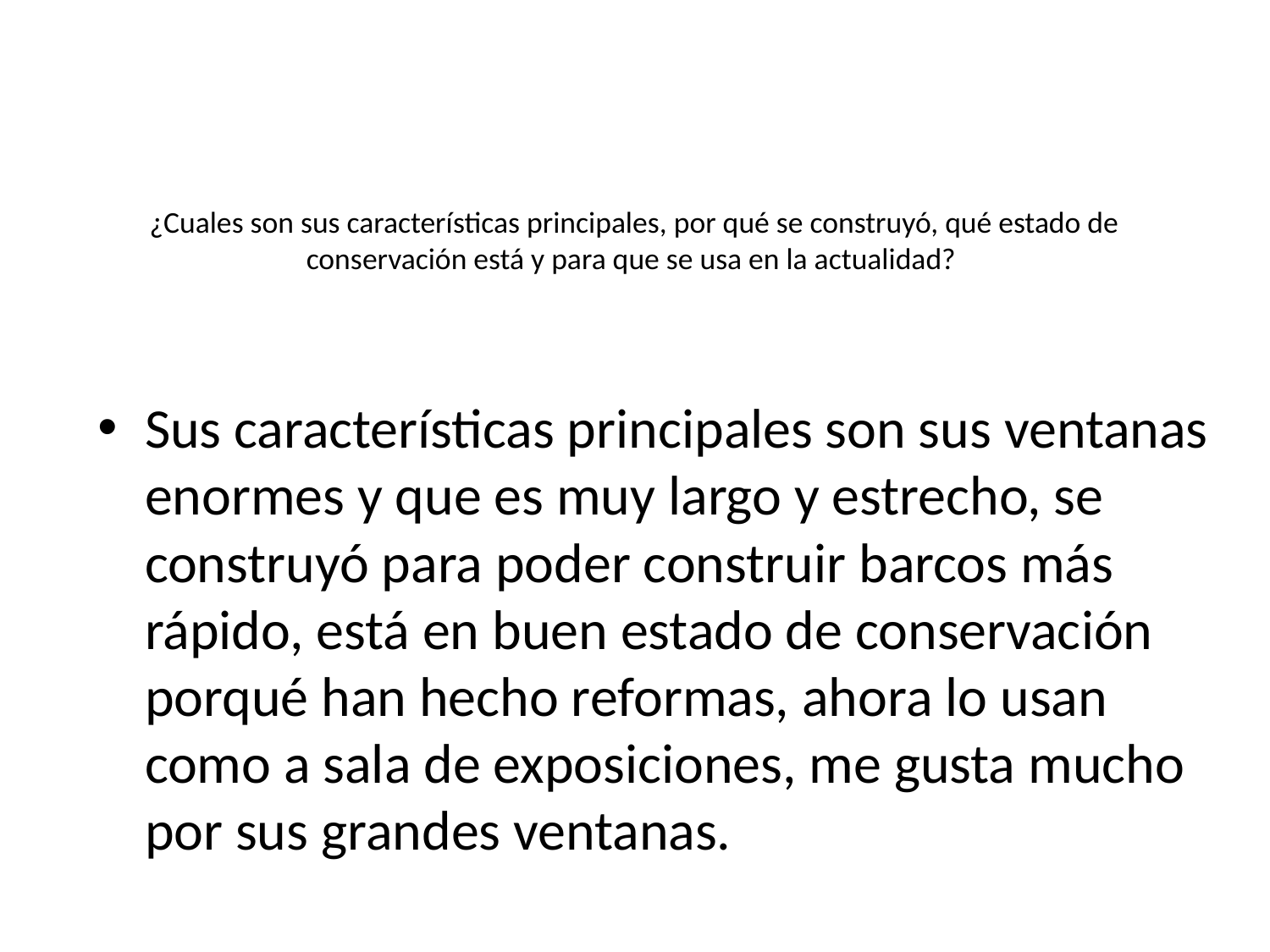

# ¿Cuales son sus características principales, por qué se construyó, qué estado de conservación está y para que se usa en la actualidad?
Sus características principales son sus ventanas enormes y que es muy largo y estrecho, se construyó para poder construir barcos más rápido, está en buen estado de conservación porqué han hecho reformas, ahora lo usan como a sala de exposiciones, me gusta mucho por sus grandes ventanas.